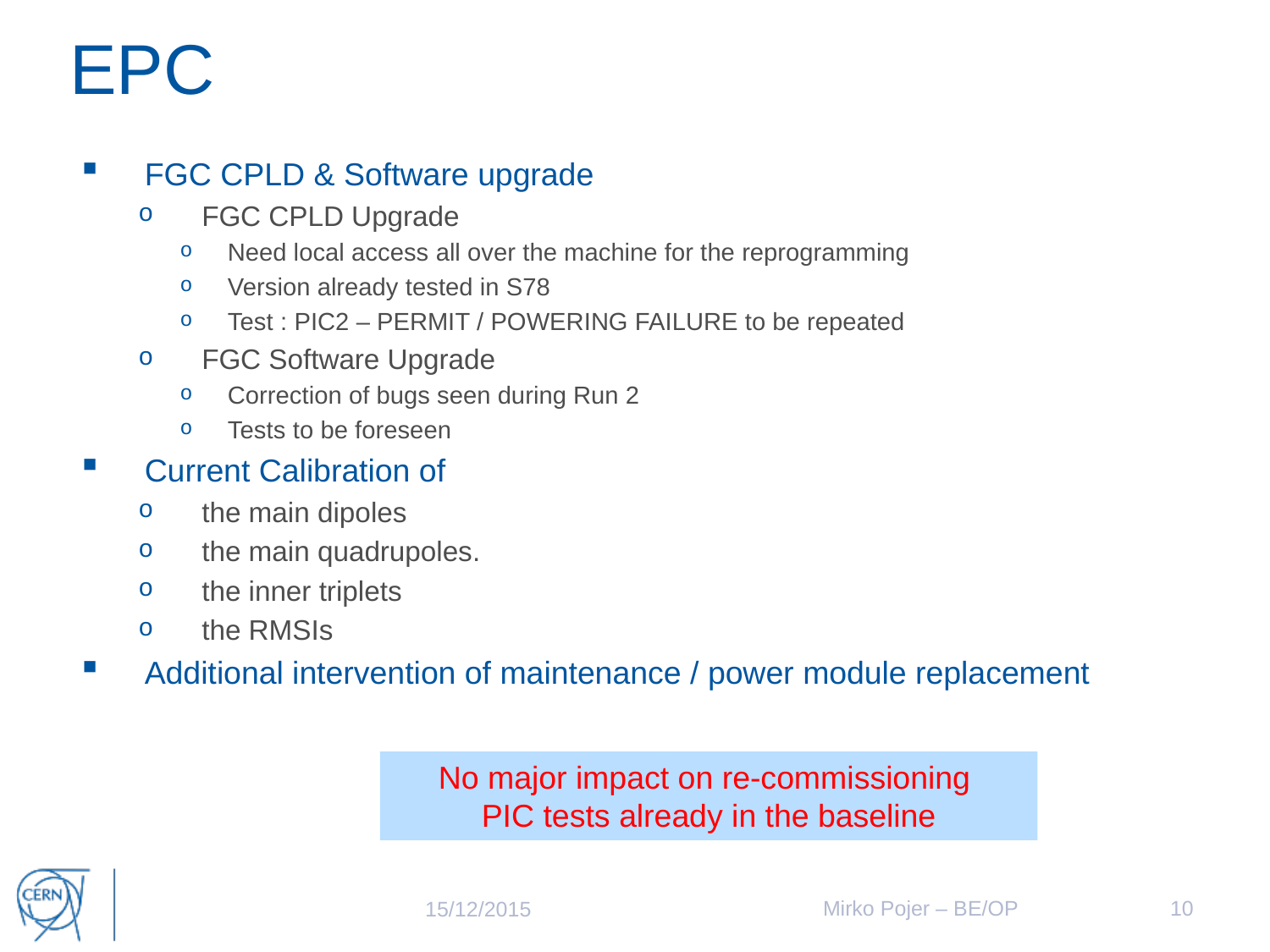

# EPC
FGC CPLD & Software upgrade
FGC CPLD Upgrade
Need local access all over the machine for the reprogramming
Version already tested in S78
Test : PIC2 – PERMIT / POWERING FAILURE to be repeated
FGC Software Upgrade
Correction of bugs seen during Run 2
Tests to be foreseen
Current Calibration of
the main dipoles
the main quadrupoles.
the inner triplets
the RMSIs
Additional intervention of maintenance / power module replacement

No major impact on re-commissioning
PIC tests already in the baseline
Mirko Pojer – BE/OP
10
15/12/2015